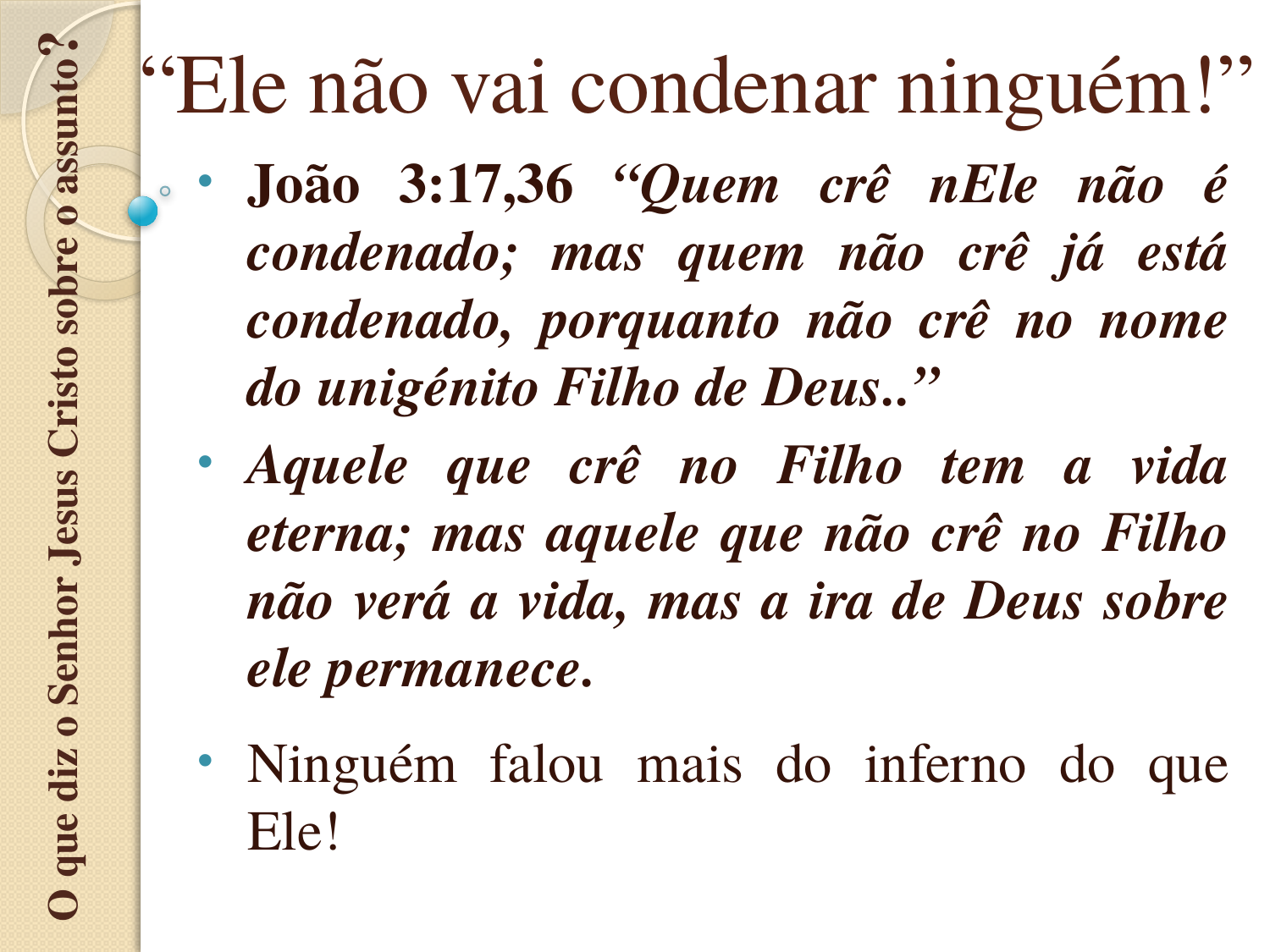

O que diz o Senhor Jesus Cristo sobre o assunto?
# “Ele não vai condenar ninguém!”
João 3:17,36 “Quem crê nEle não é condenado; mas quem não crê já está condenado, porquanto não crê no nome do unigénito Filho de Deus..”
Aquele que crê no Filho tem a vida eterna; mas aquele que não crê no Filho não verá a vida, mas a ira de Deus sobre ele permanece.

Ninguém falou mais do inferno do que Ele!